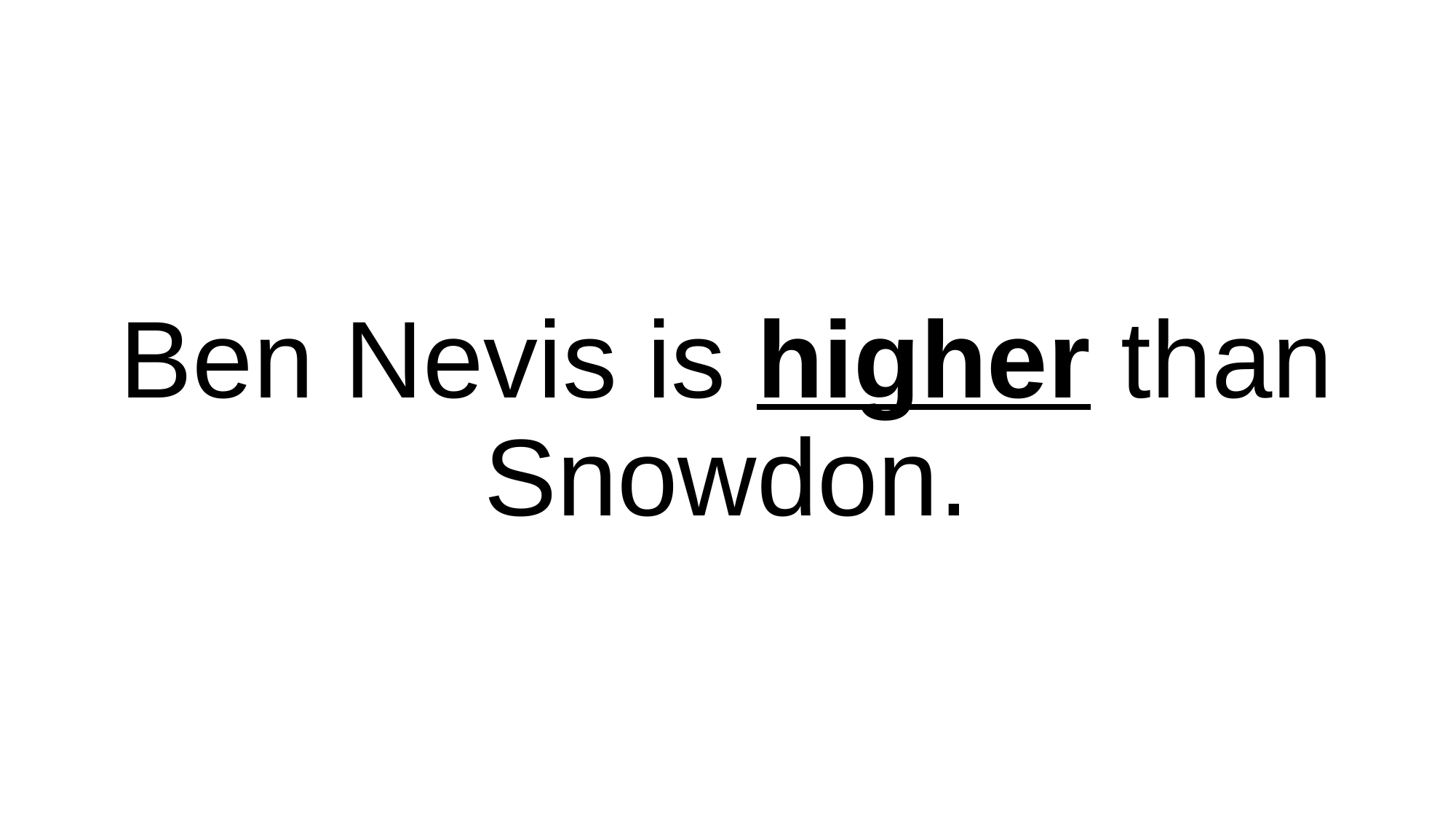

# Ben Nevis is higher than Snowdon.